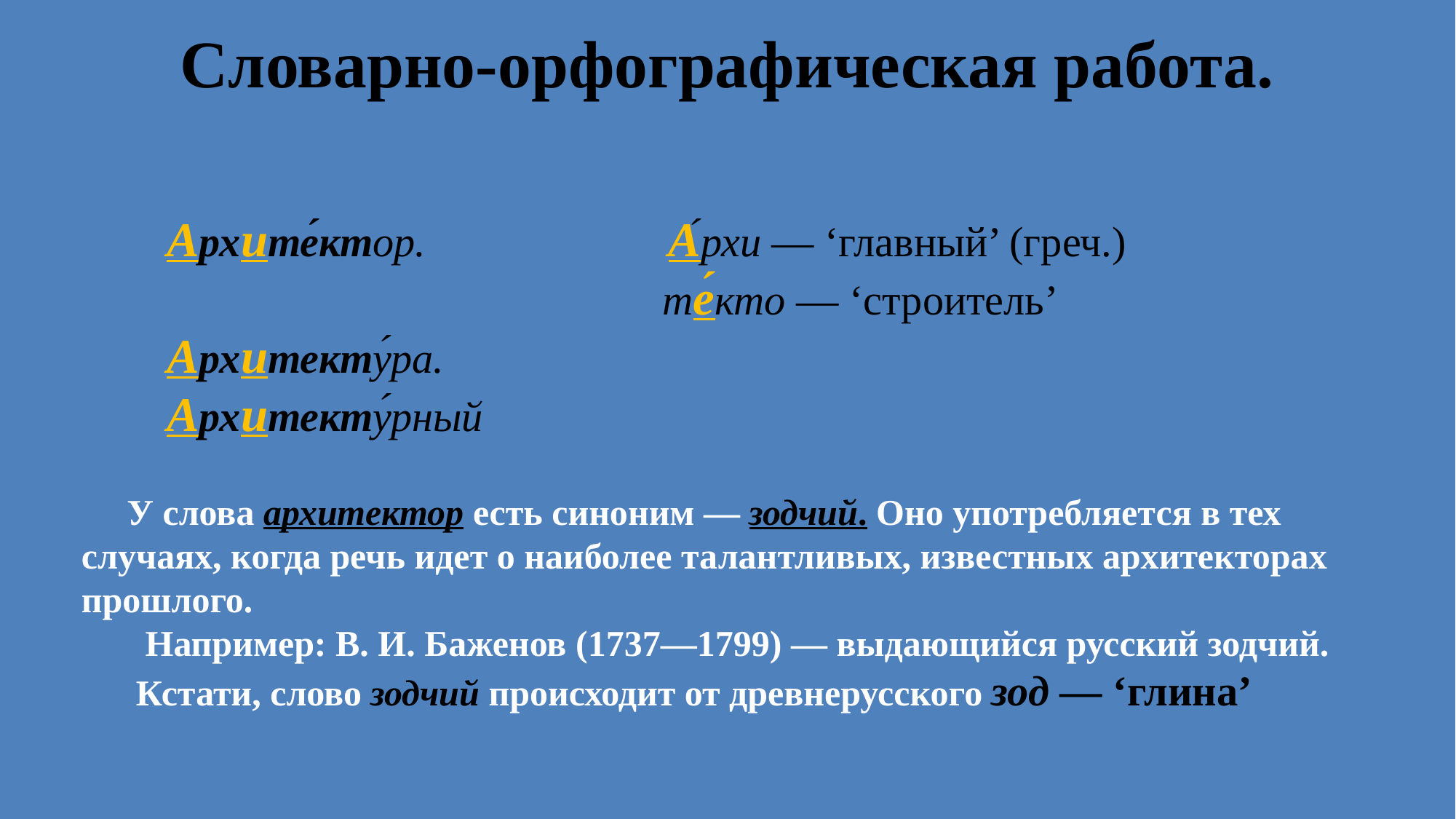

# Словарно-орфографическая работа.
Архите́ктор.                       А́рхи — ‘главный’ (греч.)
                                               те́кто — ‘строитель’
Архитекту́ра.
Архитекту́рный
     У слова архитектор есть синоним — зодчий. Оно употребляется в тех случаях, когда речь идет о наиболее талантливых, известных архитекторах прошлого.
       Например: В. И. Баженов (1737—1799) — выдающийся русский зодчий.
      Кстати, слово зодчий происходит от древнерусского зод — ‘глина’